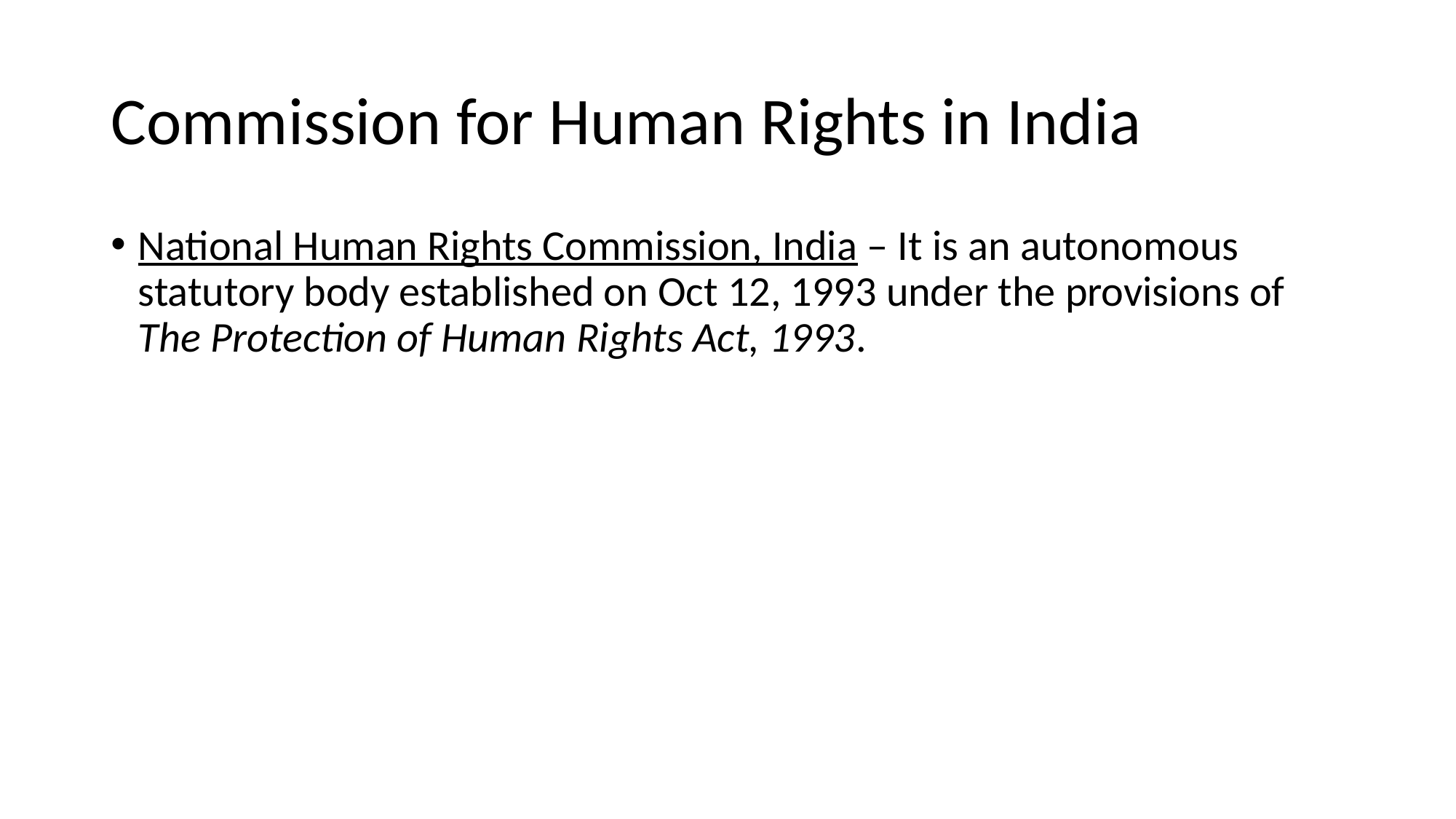

# Commission for Human Rights in India
National Human Rights Commission, India – It is an autonomous statutory body established on Oct 12, 1993 under the provisions of The Protection of Human Rights Act, 1993.